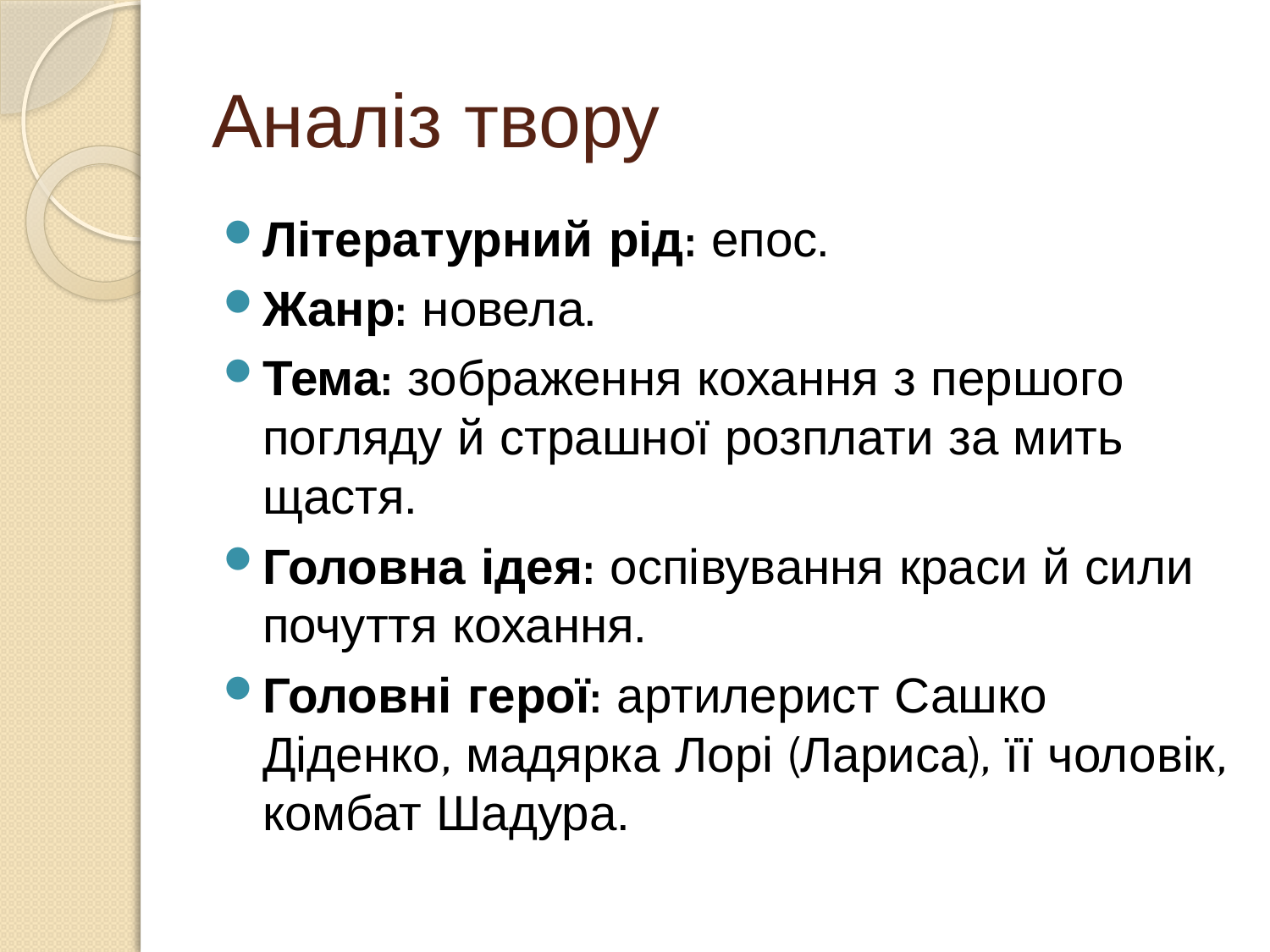

# Аналіз твору
Літературний рід: епос.
Жанр: новела.
Тема: зображення кохання з першого погляду й страшної розплати за мить щастя.
Головна ідея: оспівування краси й сили почуття кохання.
Головні герої: артилерист Сашко Діденко, мадярка Лорі (Лариса), її чоловік, комбат Шадура.